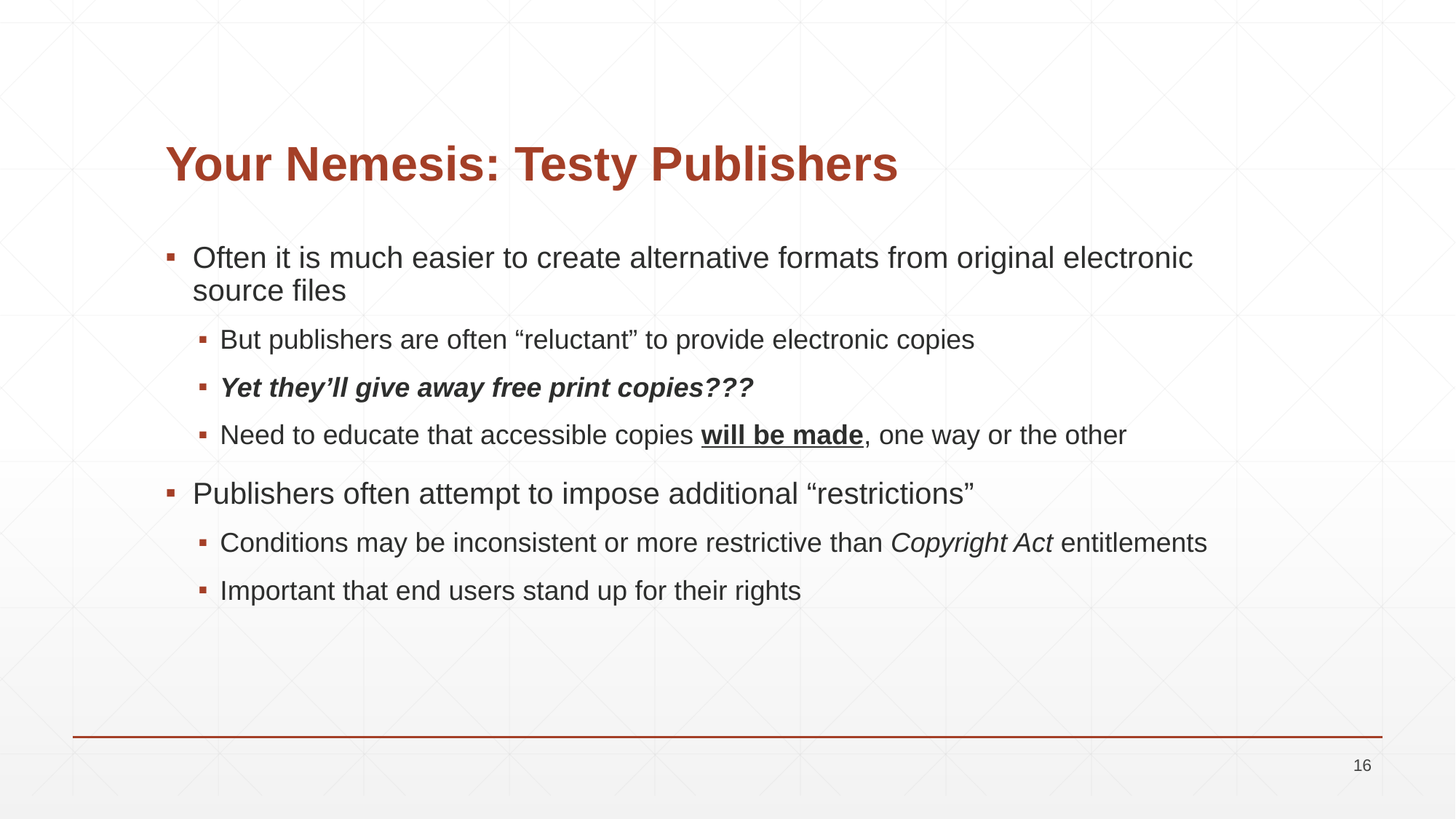

# Your Nemesis: Testy Publishers
Often it is much easier to create alternative formats from original electronic source files
But publishers are often “reluctant” to provide electronic copies
Yet they’ll give away free print copies???
Need to educate that accessible copies will be made, one way or the other
Publishers often attempt to impose additional “restrictions”
Conditions may be inconsistent or more restrictive than Copyright Act entitlements
Important that end users stand up for their rights

16